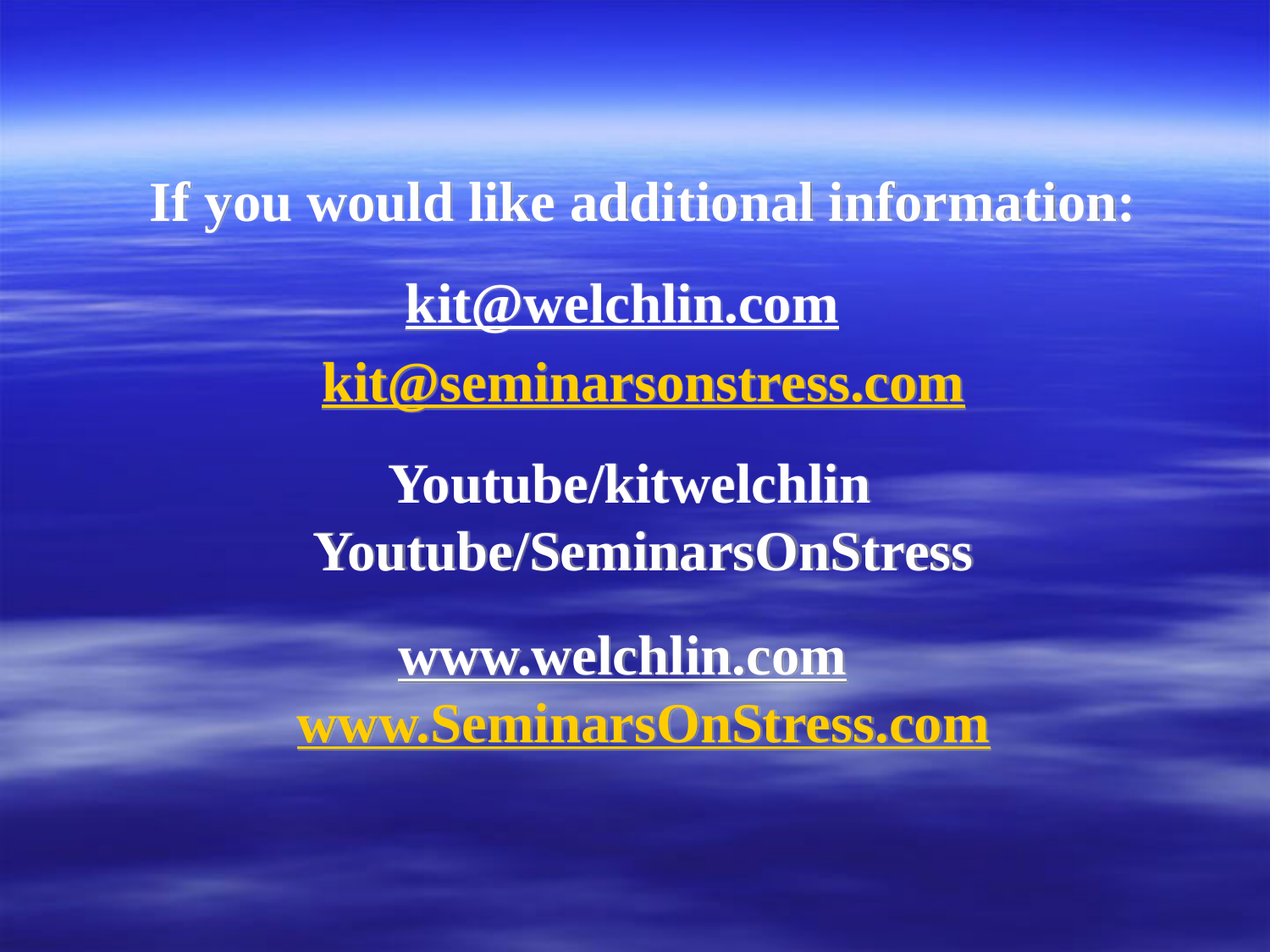

#
If you would like additional information:

kit@welchlin.com
kit@seminarsonstress.com

Youtube/kitwelchlin   Youtube/SeminarsOnStress

www.welchlin.com   www.SeminarsOnStress.com